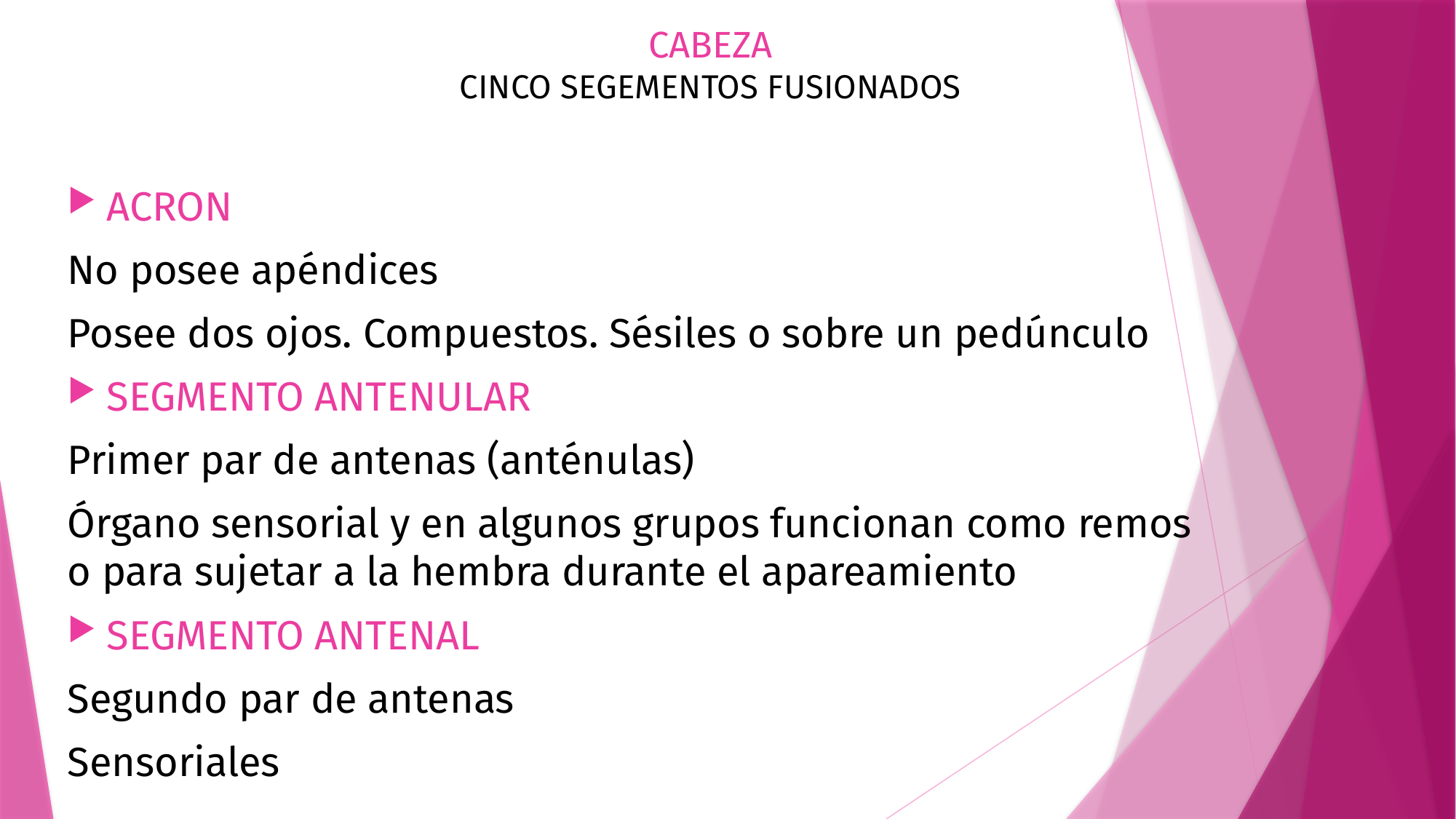

# CABEZA CINCO SEGEMENTOS FUSIONADOS
ACRON
No posee apéndices
Posee dos ojos. Compuestos. Sésiles o sobre un pedúnculo
SEGMENTO ANTENULAR
Primer par de antenas (anténulas)
Órgano sensorial y en algunos grupos funcionan como remos o para sujetar a la hembra durante el apareamiento
SEGMENTO ANTENAL
Segundo par de antenas
Sensoriales